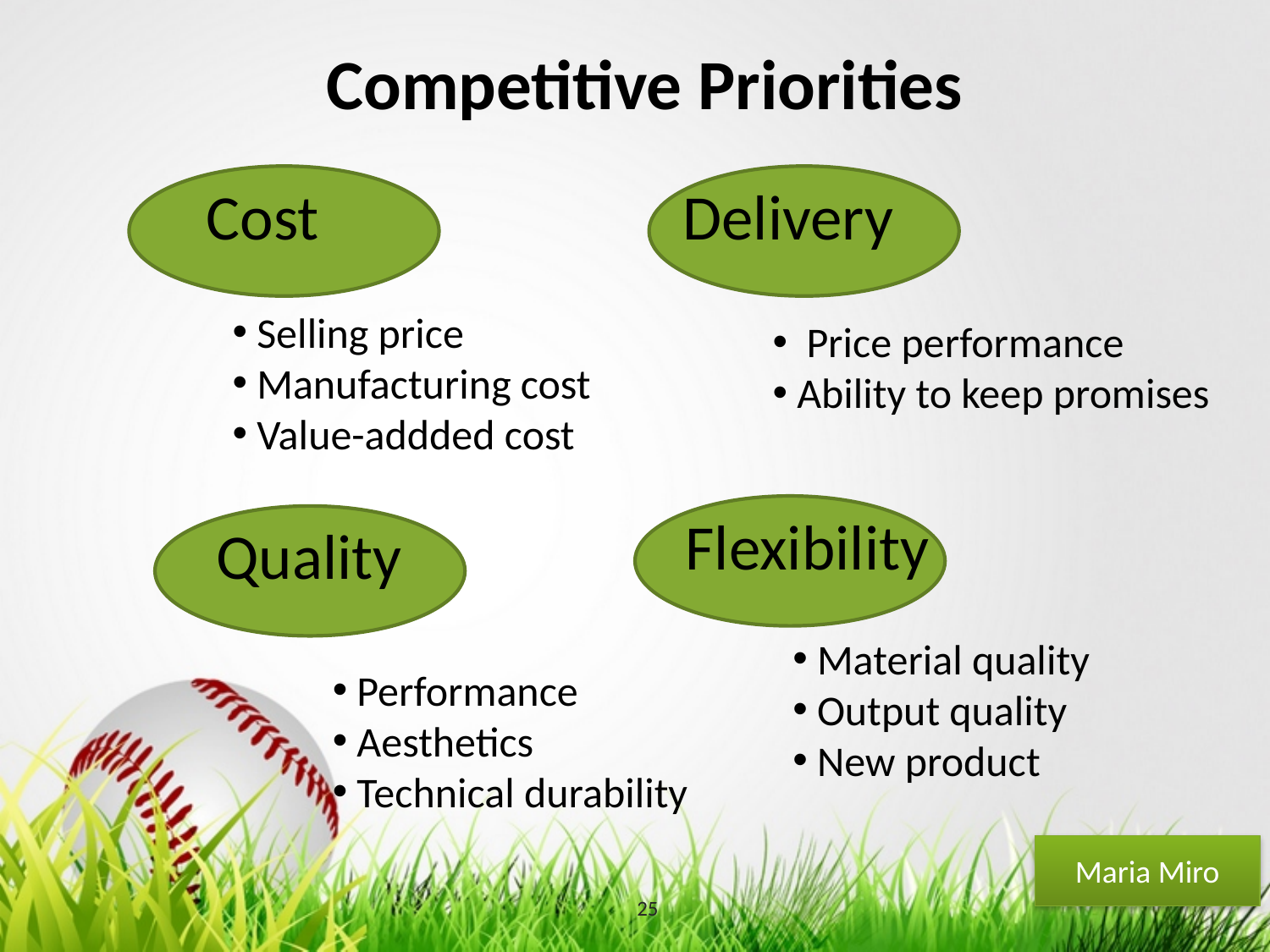

# Competitive Priorities

Cost
Delivery
 Selling price
 Manufacturing cost
 Value-addded cost
  Price performance
 Ability to keep promises

Flexibility

Quality
 Material quality
 Output quality
 New product
 Performance
 Aesthetics
 Technical durability
Maria Miro
25